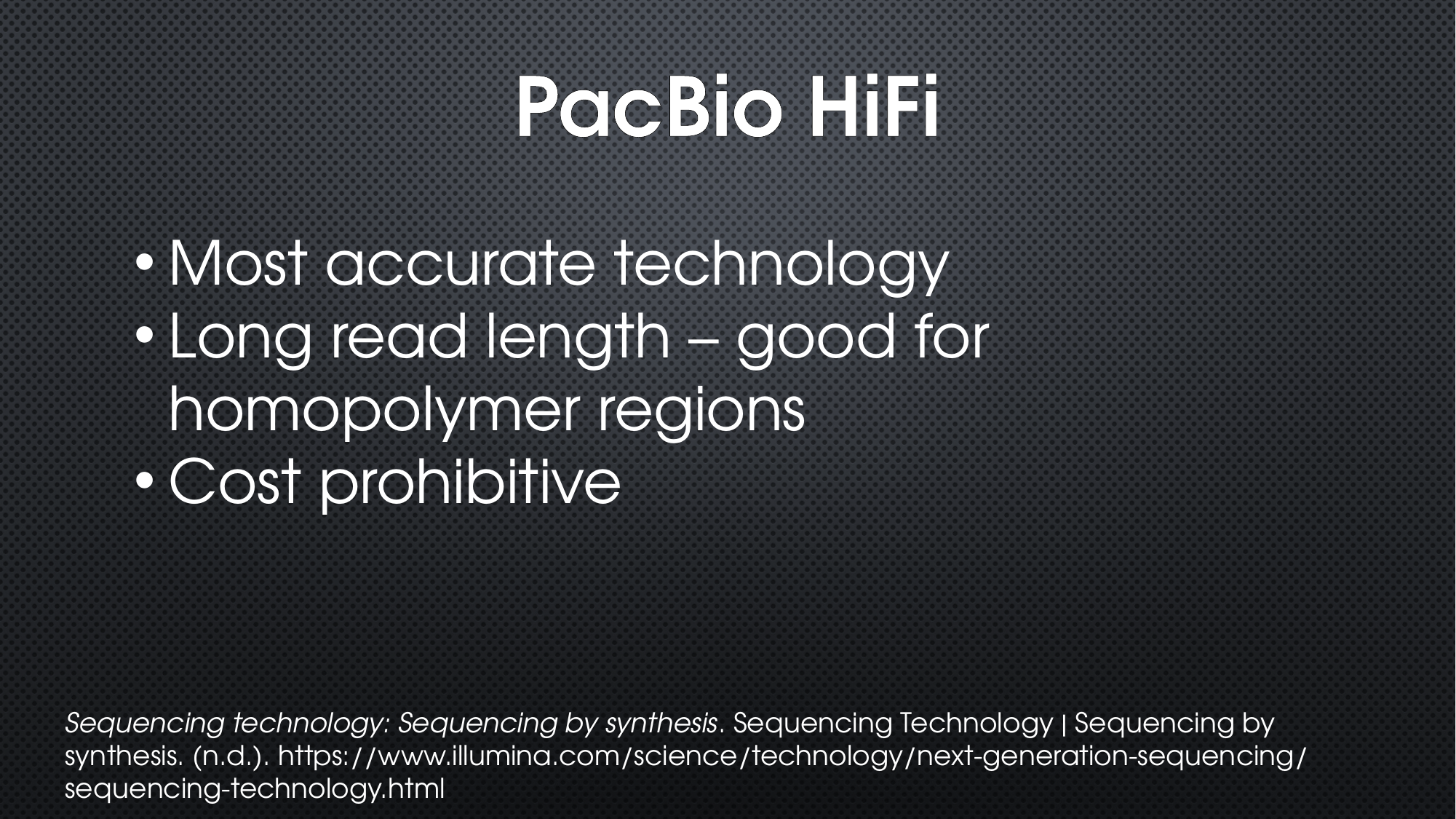

PacBio HiFi
Most accurate technology
Long read length – good for homopolymer regions
Cost prohibitive
Sequencing technology: Sequencing by synthesis. Sequencing Technology | Sequencing by synthesis. (n.d.). https://www.illumina.com/science/technology/next-generation-sequencing/sequencing-technology.html